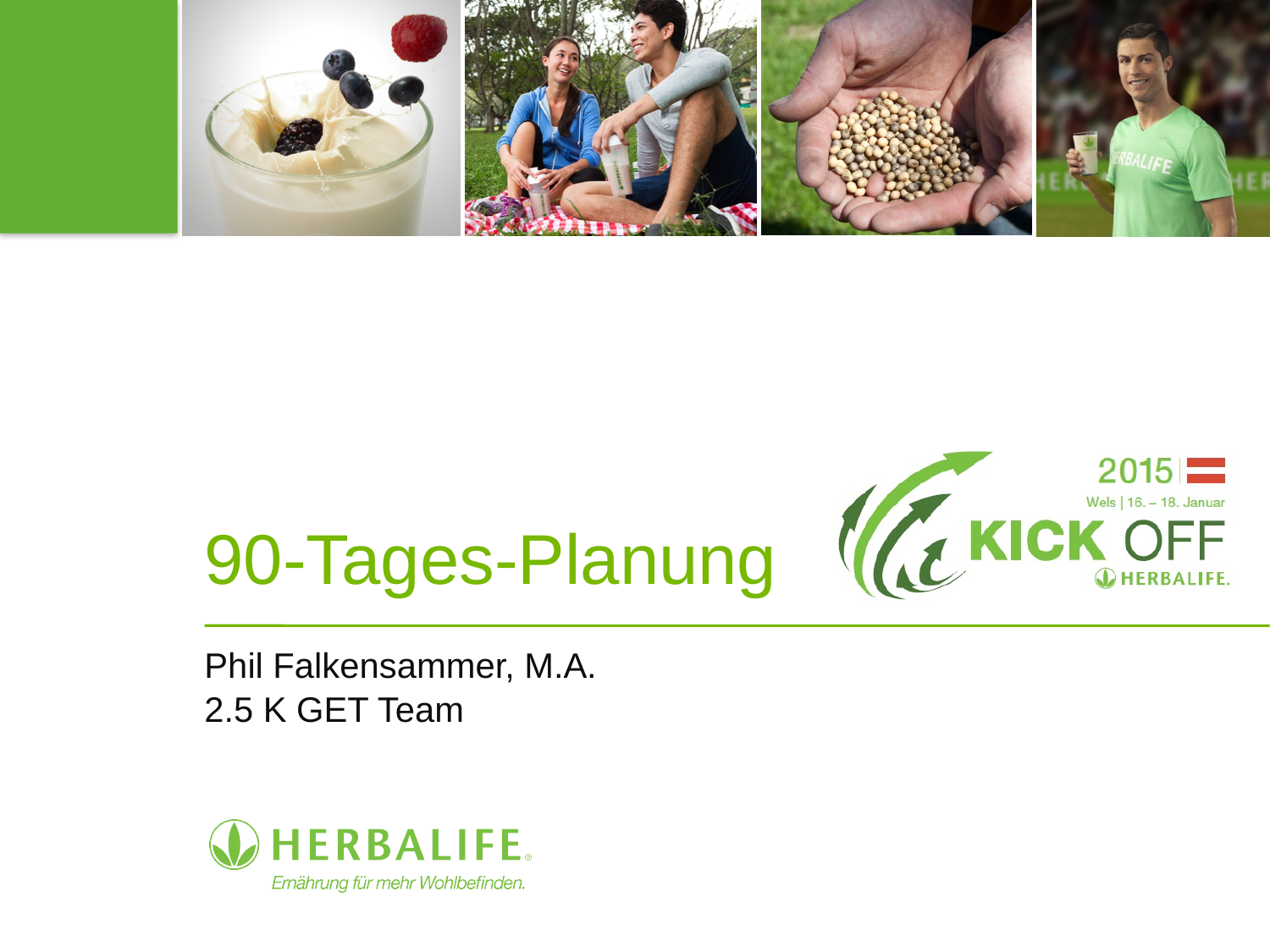

# 90-Tages-Planung
Phil Falkensammer, M.A.
2.5 K GET Team